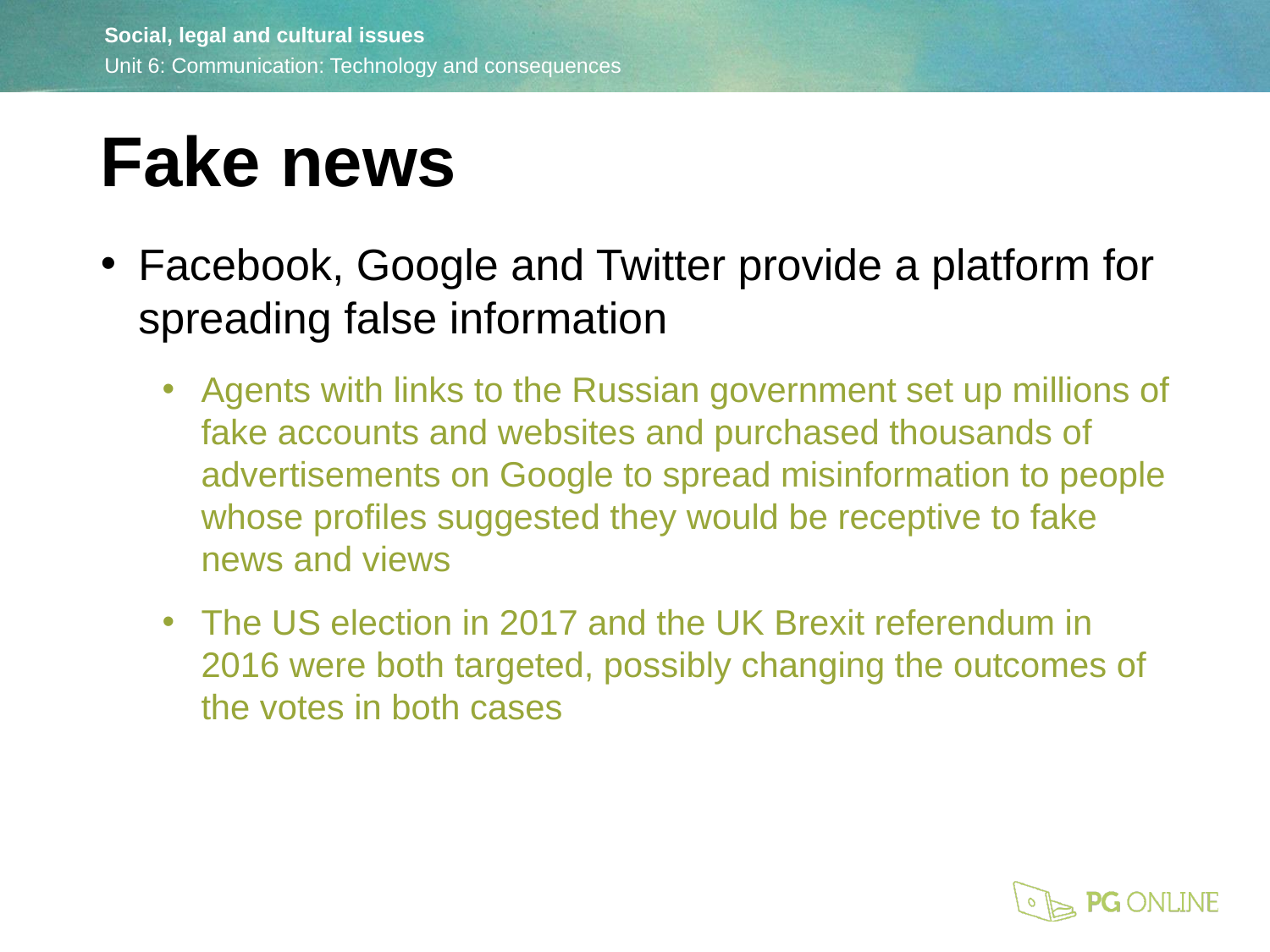

Fake news
Facebook, Google and Twitter provide a platform for spreading false information
Agents with links to the Russian government set up millions of fake accounts and websites and purchased thousands of advertisements on Google to spread misinformation to people whose profiles suggested they would be receptive to fake news and views
The US election in 2017 and the UK Brexit referendum in 2016 were both targeted, possibly changing the outcomes of the votes in both cases